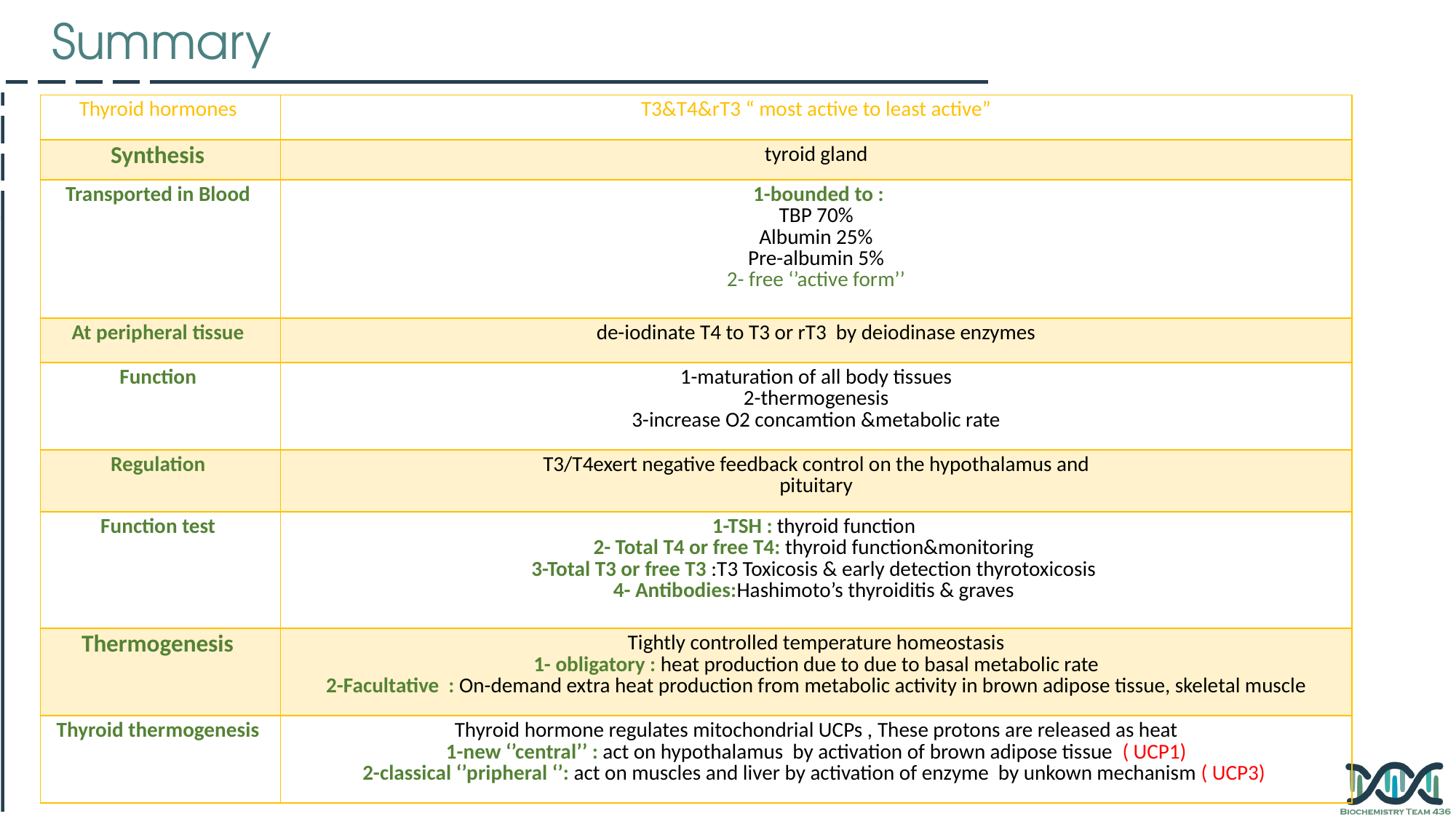

Summary
| Thyroid hormones | T3&T4&rT3 “ most active to least active” |
| --- | --- |
| Synthesis | tyroid gland |
| Transported in Blood | 1-bounded to : TBP 70% Albumin 25% Pre-albumin 5% 2- free ‘’active form’’ |
| At peripheral tissue | de-iodinate T4 to T3 or rT3 by deiodinase enzymes |
| Function | 1-maturation of all body tissues 2-thermogenesis 3-increase O2 concamtion &metabolic rate |
| Regulation | T3/T4exert negative feedback control on the hypothalamus and pituitary |
| Function test | 1-TSH : thyroid function 2- Total T4 or free T4: thyroid function&monitoring 3-Total T3 or free T3 :T3 Toxicosis & early detection thyrotoxicosis 4- Antibodies:Hashimoto’s thyroiditis & graves |
| Thermogenesis | Tightly controlled temperature homeostasis 1- obligatory : heat production due to due to basal metabolic rate 2-Facultative : On-demand extra heat production from metabolic activity in brown adipose tissue, skeletal muscle |
| Thyroid thermogenesis | Thyroid hormone regulates mitochondrial UCPs , These protons are released as heat 1-new ‘’central’’ : act on hypothalamus by activation of brown adipose tissue ( UCP1) 2-classical ‘’pripheral ‘’: act on muscles and liver by activation of enzyme by unkown mechanism ( UCP3) |